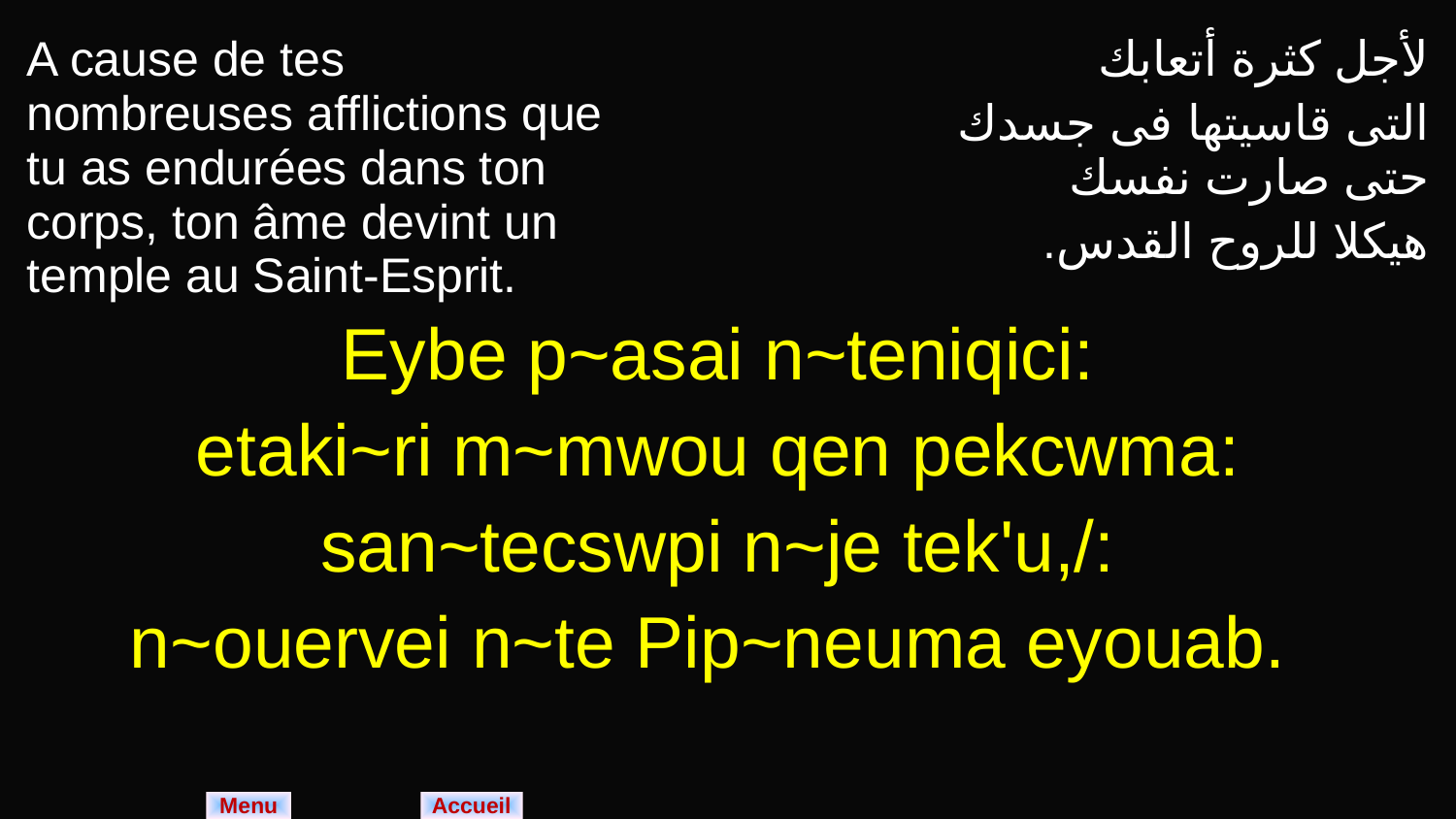

| A cause de tes nombreuses afflictions que tu as endurées dans ton corps, ton âme devint un temple au Saint-Esprit. | لأجل كثرة أتعابك التى قاسيتها فى جسدك حتى صارت نفسك هيكلا للروح القدس. |
| --- | --- |
| Eybe p~asai n~teniqici: etaki~ri m~mwou qen pekcwma: san~tecswpi n~je tek'u,/: n~ouervei n~te Pip~neuma eyouab. |  |
Menu